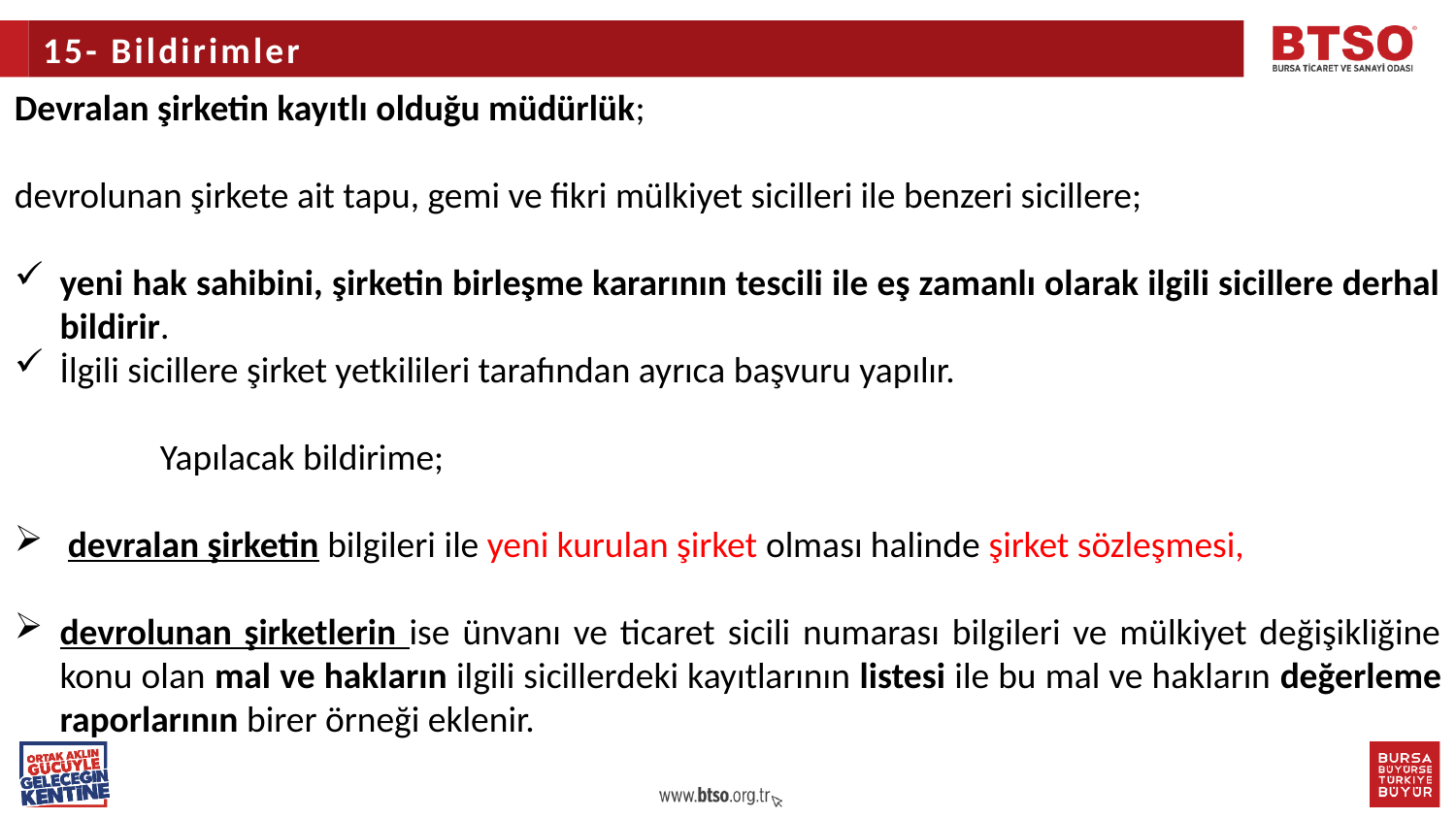

15- Bildirimler
Devralan şirketin kayıtlı olduğu müdürlük;

devrolunan şirkete ait tapu, gemi ve fikri mülkiyet sicilleri ile benzeri sicillere;

yeni hak sahibini, şirketin birleşme kararının tescili ile eş zamanlı olarak ilgili sicillere derhal bildirir.
İlgili sicillere şirket yetkilileri tarafından ayrıca başvuru yapılır.

	Yapılacak bildirime;

 devralan şirketin bilgileri ile yeni kurulan şirket olması halinde şirket sözleşmesi,

devrolunan şirketlerin ise ünvanı ve ticaret sicili numarası bilgileri ve mülkiyet değişikliğine konu olan mal ve hakların ilgili sicillerdeki kayıtlarının listesi ile bu mal ve hakların değerleme raporlarının birer örneği eklenir.